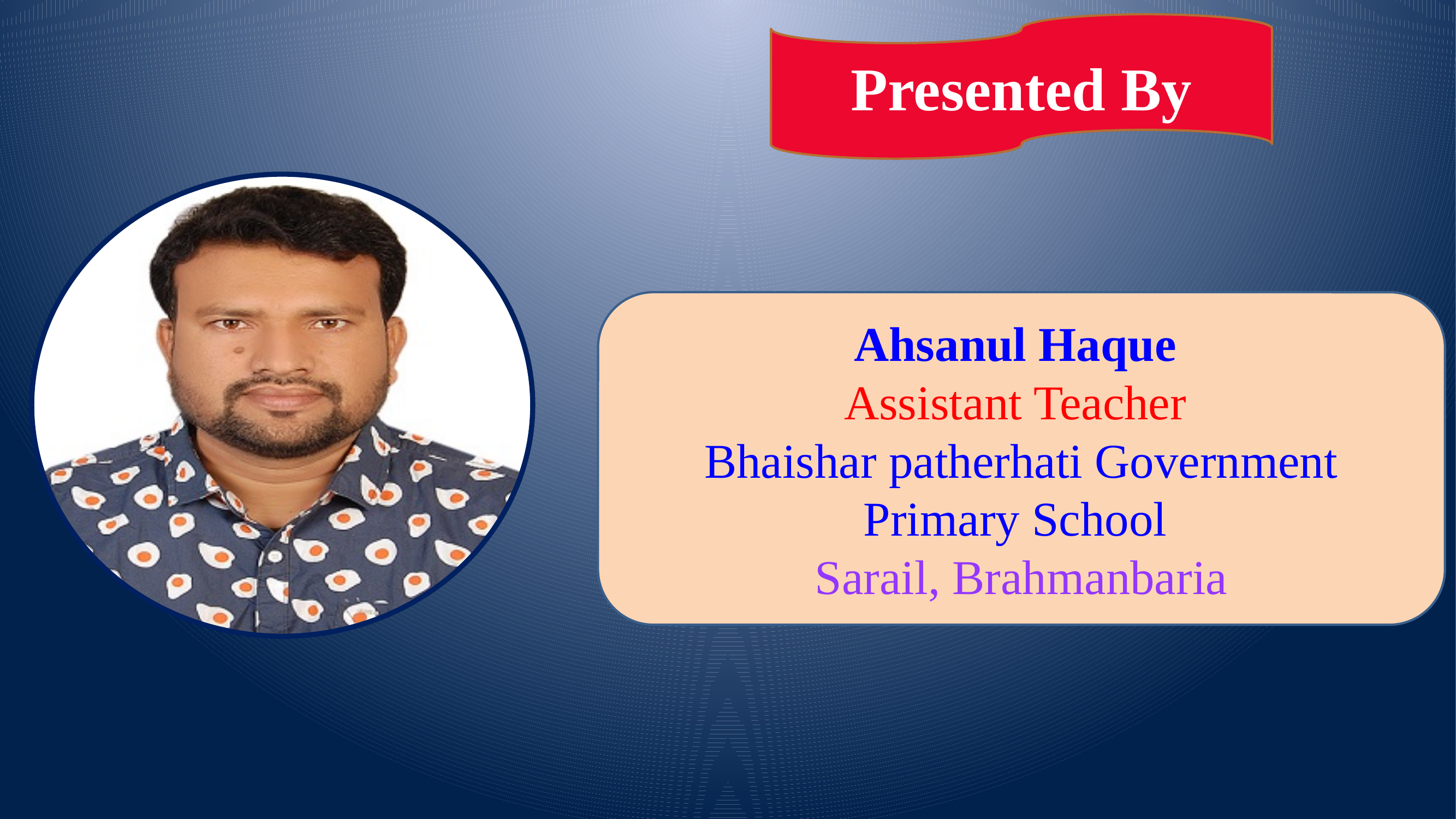

Presented By

Ahsanul Haque
Assistant Teacher
Bhaishar patherhati Government Primary School
Sarail, Brahmanbaria